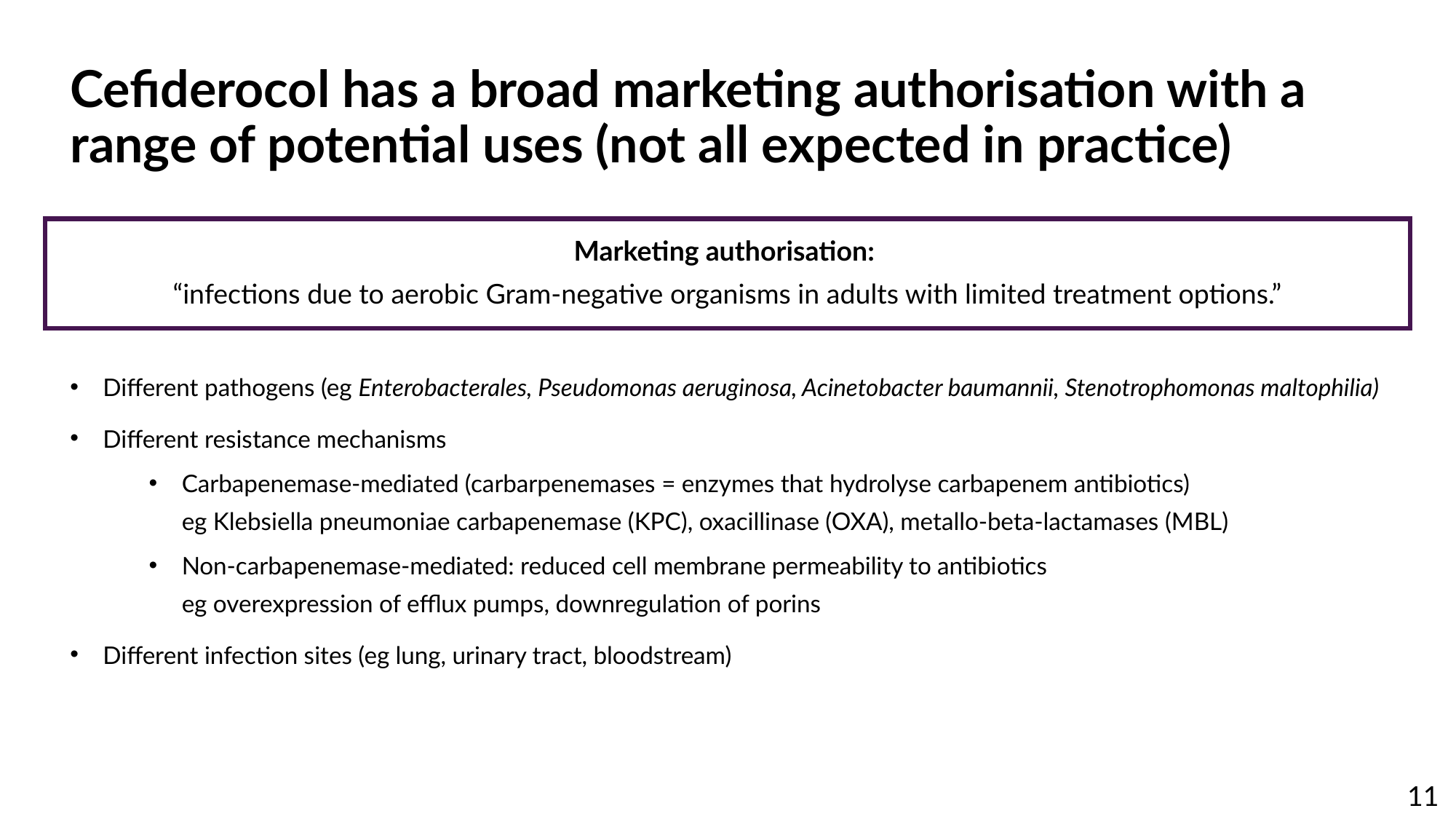

# Cefiderocol has a broad marketing authorisation with a range of potential uses (not all expected in practice)

Different pathogens (eg Enterobacterales, Pseudomonas aeruginosa, Acinetobacter baumannii, Stenotrophomonas maltophilia)
Different resistance mechanisms
Carbapenemase-mediated (carbarpenemases = enzymes that hydrolyse carbapenem antibiotics)
eg Klebsiella pneumoniae carbapenemase (KPC), oxacillinase (OXA), metallo-beta-lactamases (MBL)
Non-carbapenemase-mediated: reduced cell membrane permeability to antibiotics
eg overexpression of efflux pumps, downregulation of porins
Different infection sites (eg lung, urinary tract, bloodstream)
Marketing authorisation:
“infections due to aerobic Gram-negative organisms in adults with limited treatment options.”